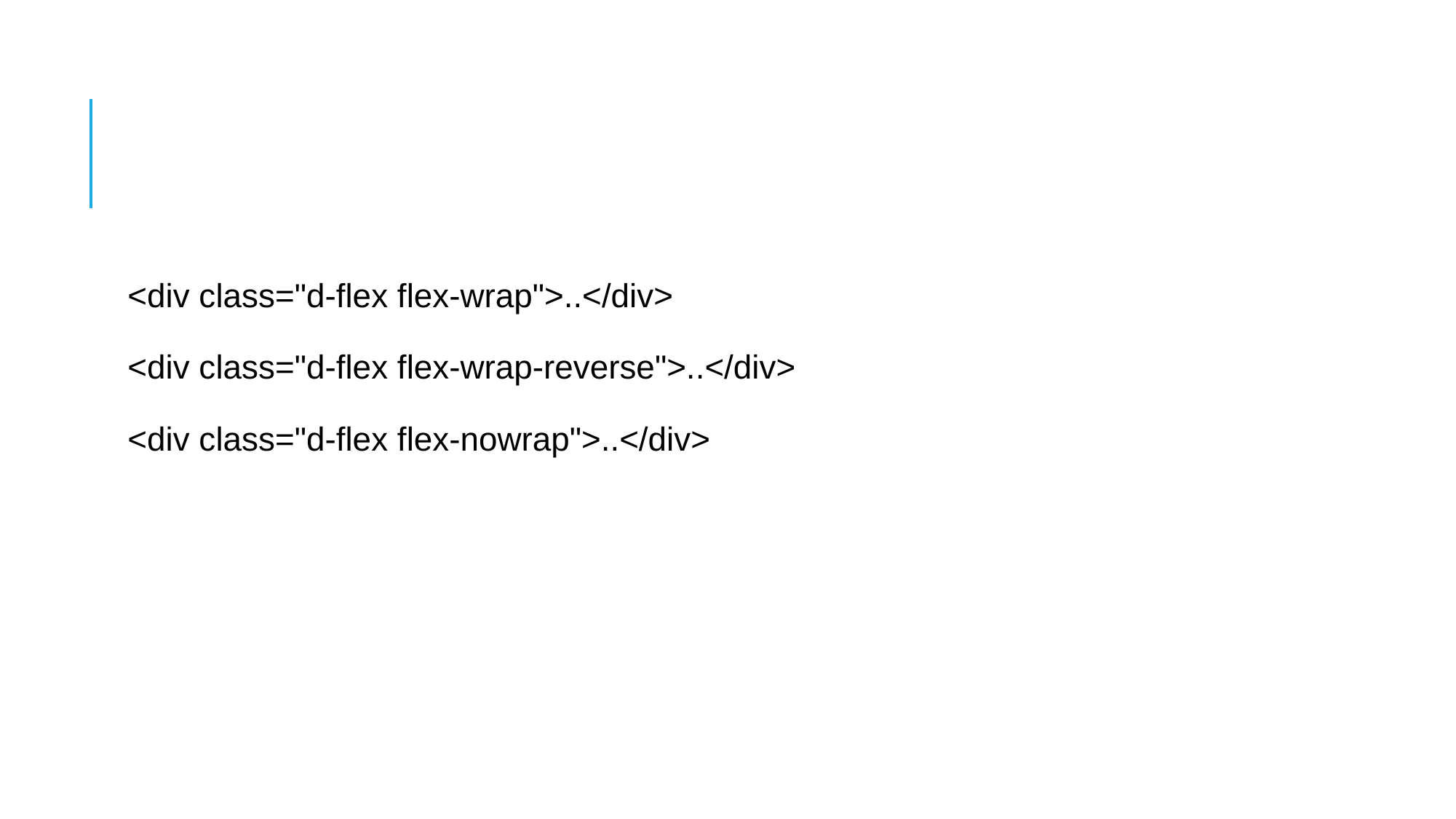

#
<div class="d-flex flex-wrap">..</div>
<div class="d-flex flex-wrap-reverse">..</div>
<div class="d-flex flex-nowrap">..</div>